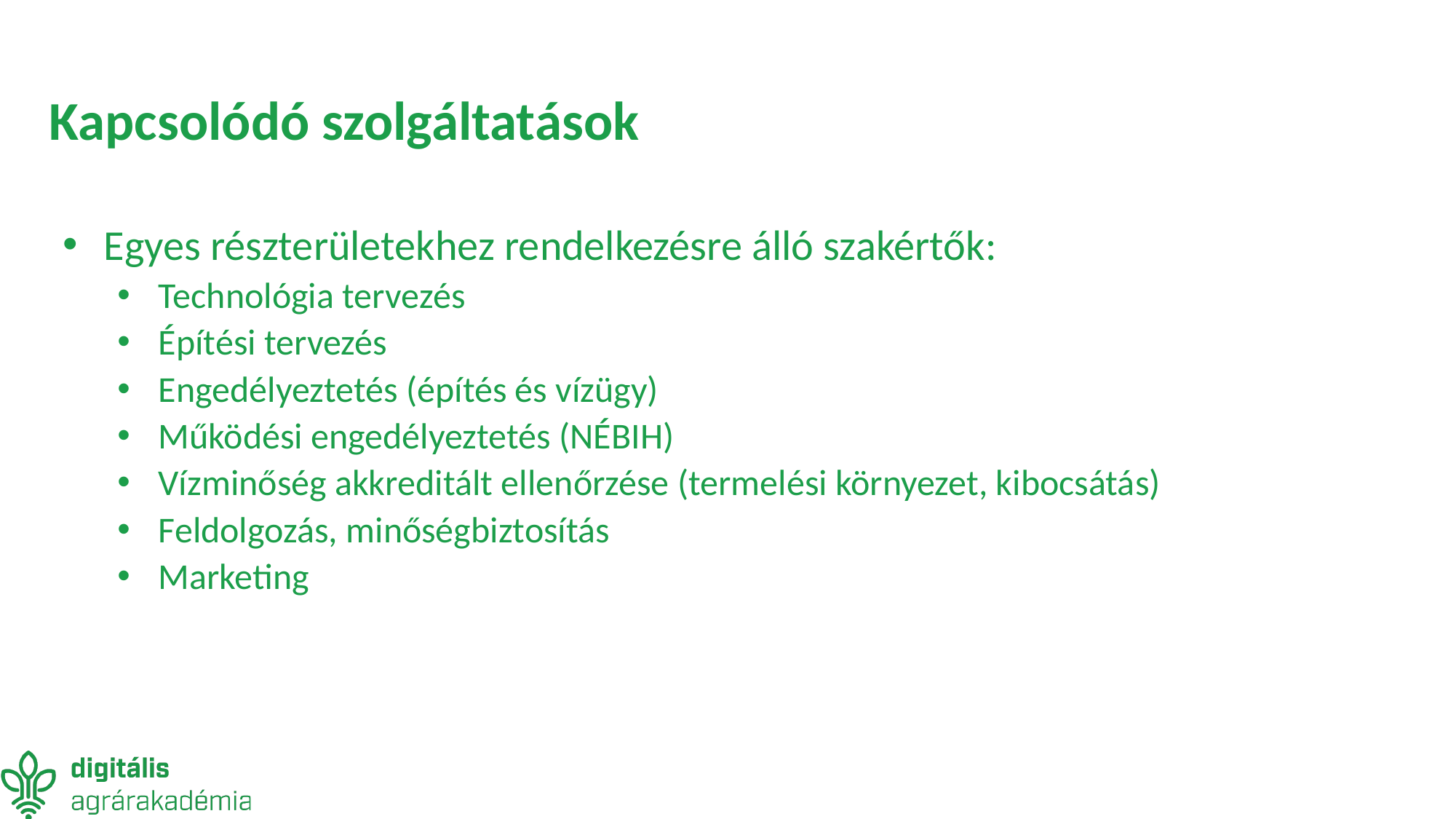

# Kapcsolódó szolgáltatások
Egyes részterületekhez rendelkezésre álló szakértők:
Technológia tervezés
Építési tervezés
Engedélyeztetés (építés és vízügy)
Működési engedélyeztetés (NÉBIH)
Vízminőség akkreditált ellenőrzése (termelési környezet, kibocsátás)
Feldolgozás, minőségbiztosítás
Marketing